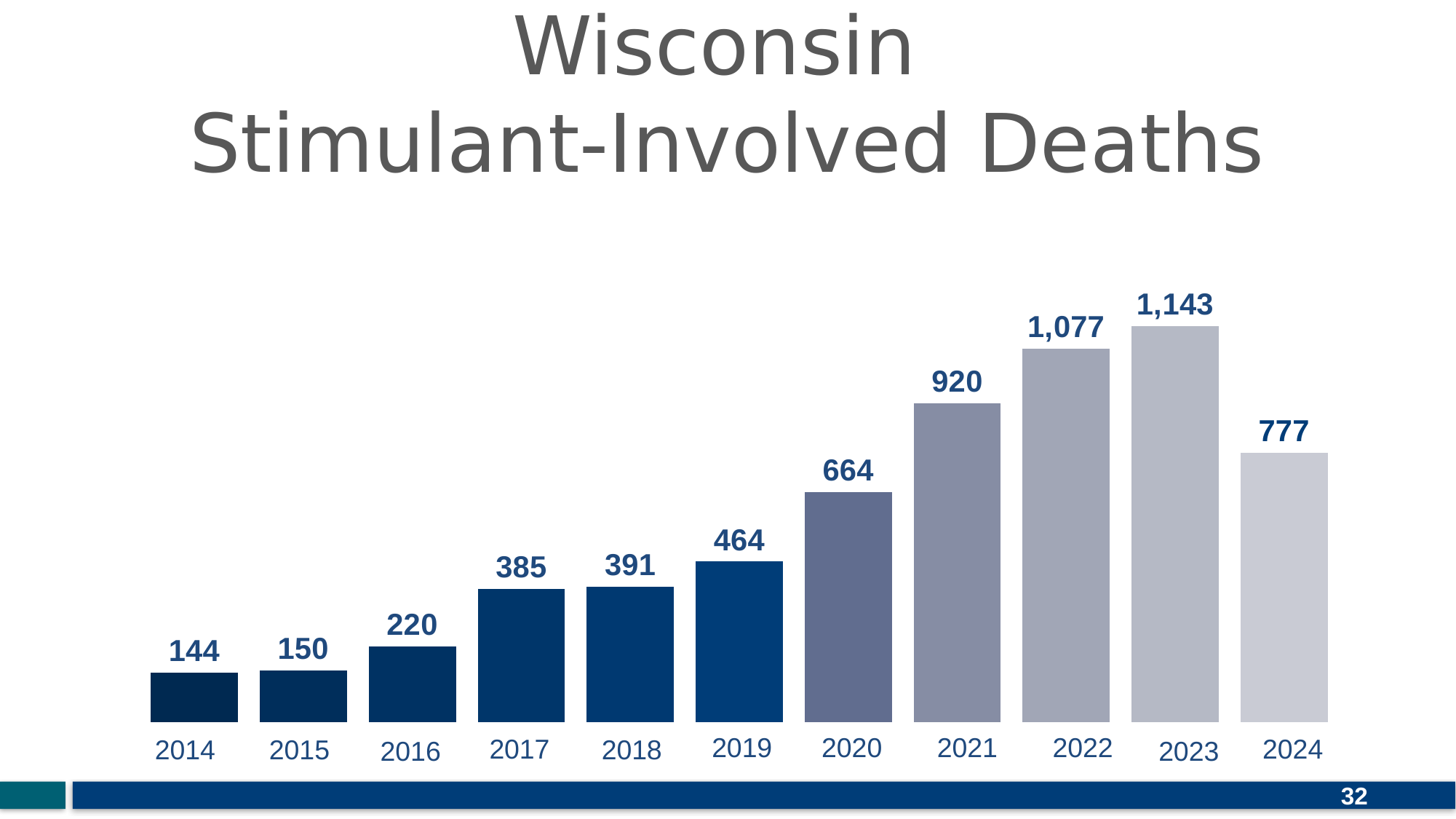

# Wisconsin Stimulant-Involved Deaths

### Chart

| Category | 2014 | 2015 | 2016 | 2017 | 2018 | 2019 | 2020 | 2021 | 2022 | 2023 | 2024 |
|---|---|---|---|---|---|---|---|---|---|---|---|
| deaths | 144.0 | 150.0 | 220.0 | 385.0 | 391.0 | 464.0 | 664.0 | 920.0 | 1077.0 | 1143.0 | 777.0 |
2019
2020
2021
2022
2017
2024
2014
2015
2018
2016
2023